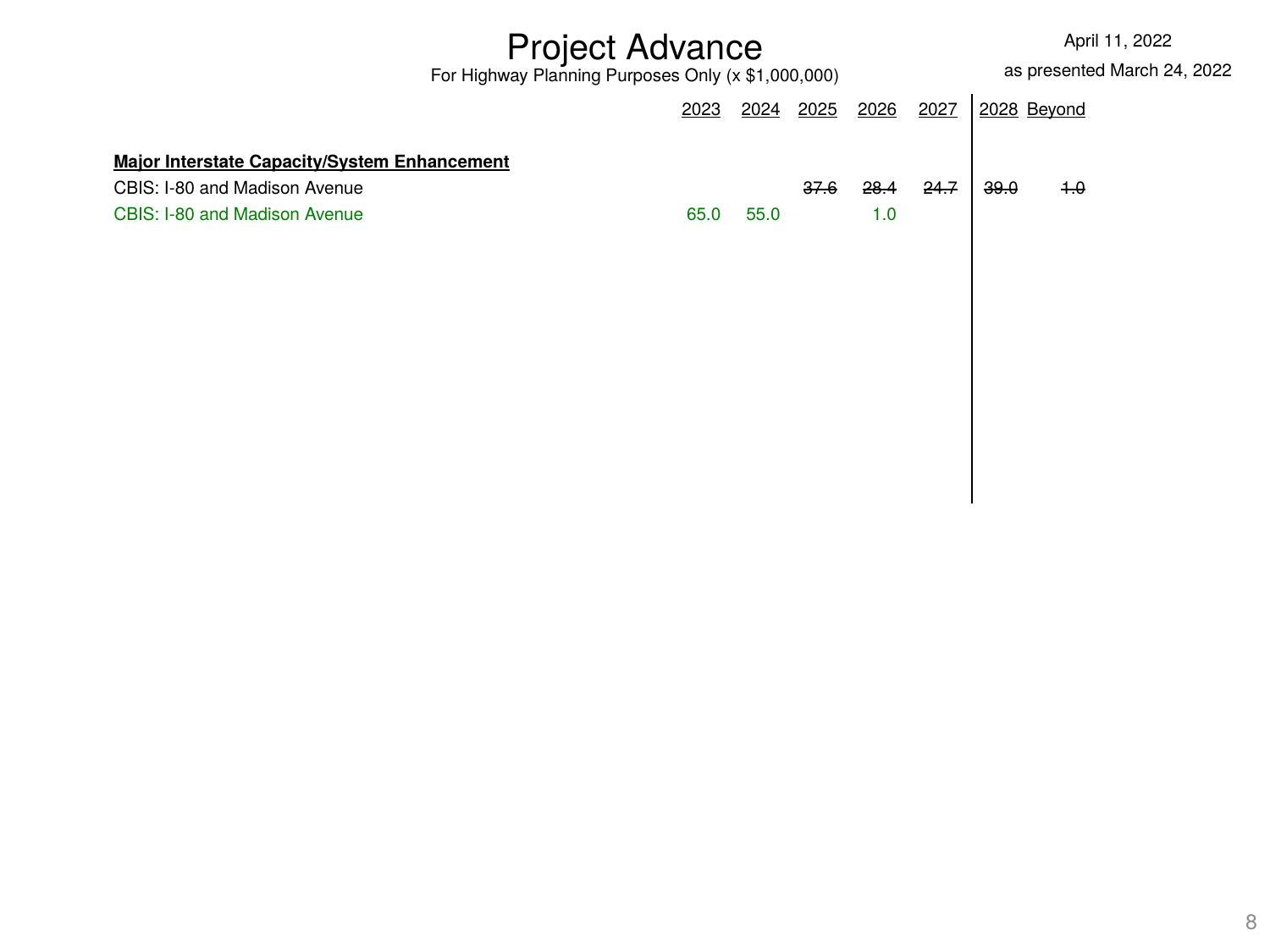

April 11, 2022
as presented March 24, 2022
Project Advance
For Highway Planning Purposes Only (x $1,000,000)
|  | 2023 | 2024 | 2025 | 2026 | 2027 | 2028 | Beyond |  |
| --- | --- | --- | --- | --- | --- | --- | --- | --- |
|  |  |  |  |  |  |  |  |  |
| Major Interstate Capacity/System Enhancement |  |  |  |  |  |  |  |  |
| CBIS: I-80 and Madison Avenue |  |  | 37.6 | 28.4 | 24.7 | 39.0 | 1.0 |  |
| CBIS: I-80 and Madison Avenue | 65.0 | 55.0 |  | 1.0 |  |  |  |  |
|  |  |  |  |  |  |  |  |  |
|  |  |  |  |  |  |  |  |  |
|  |  |  |  |  |  |  |  |  |
|  |  |  |  |  |  |  |  |  |
|  |  |  |  |  |  |  |  |  |
8